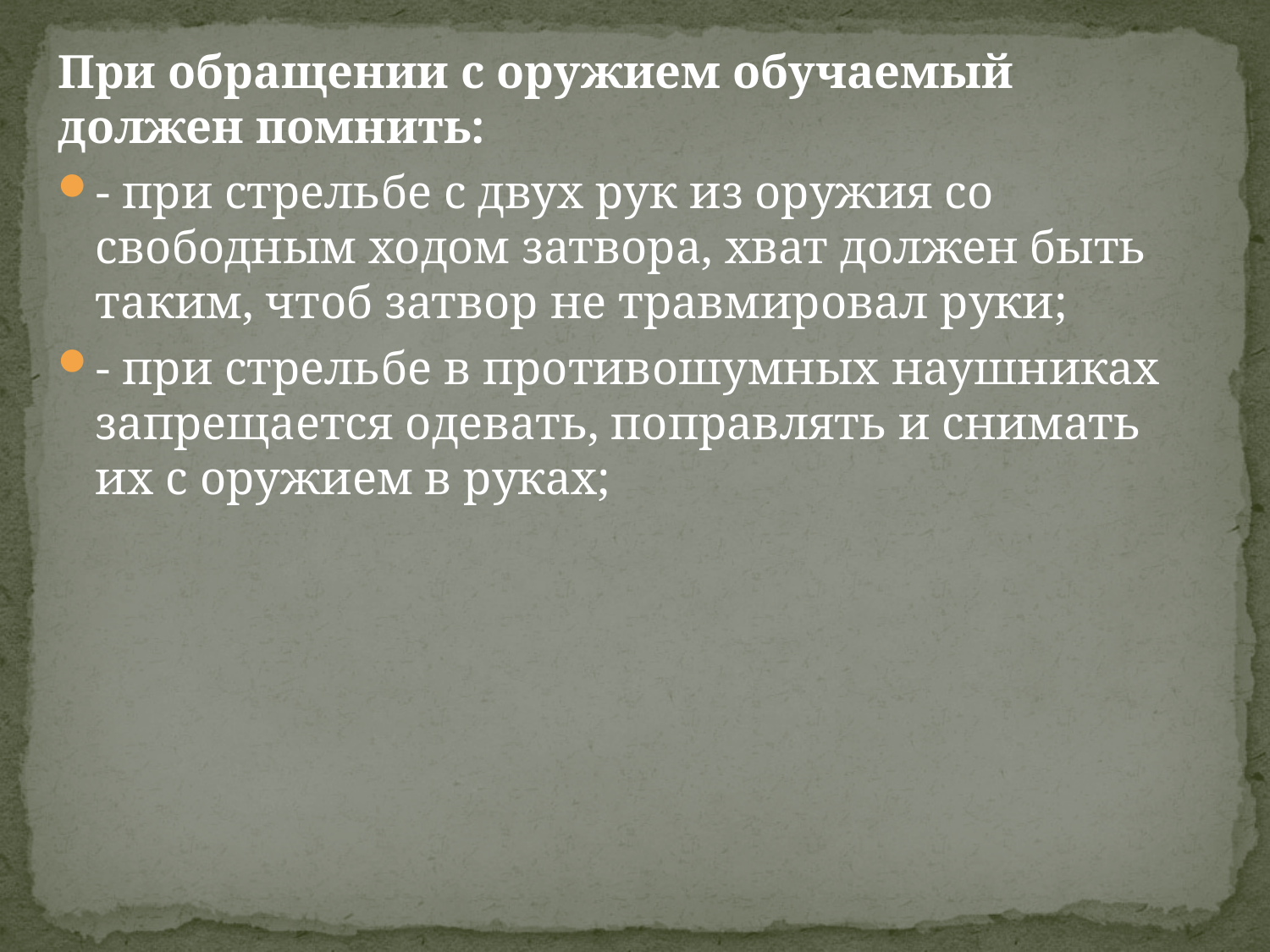

При обращении с оружием обучаемый должен помнить:
- при стрельбе с двух рук из оружия со свободным ходом затвора, хват должен быть таким, чтоб затвор не травмировал руки;
- при стрельбе в противошумных наушниках запрещается одевать, поправлять и снимать их с оружием в руках;